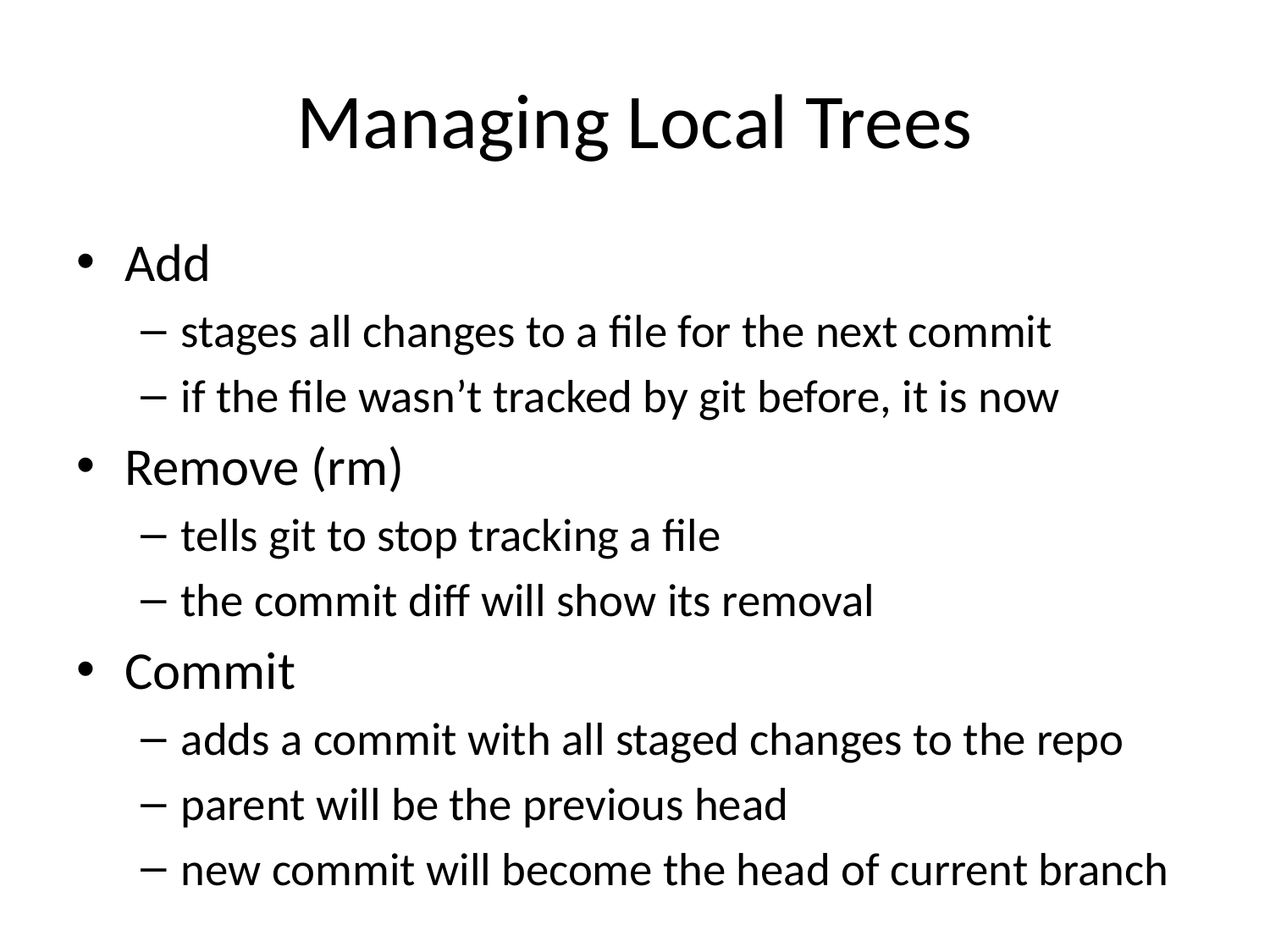

# Managing Local Trees
Add
stages all changes to a file for the next commit
if the file wasn’t tracked by git before, it is now
Remove (rm)
tells git to stop tracking a file
the commit diff will show its removal
Commit
adds a commit with all staged changes to the repo
parent will be the previous head
new commit will become the head of current branch